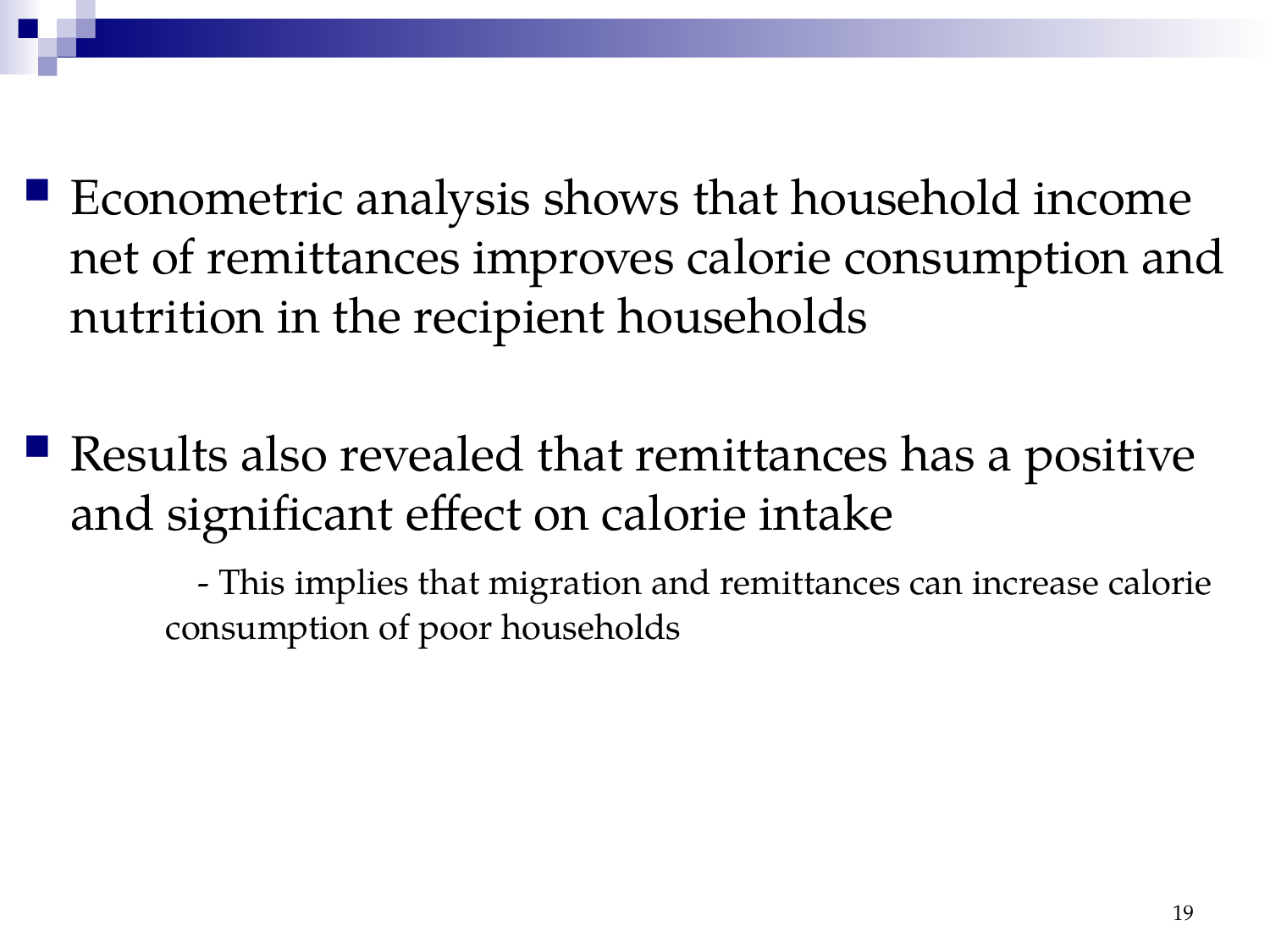

Econometric analysis shows that household income net of remittances improves calorie consumption and nutrition in the recipient households

Results also revealed that remittances has a positive  and significant effect on calorie intake
		- This implies that migration and remittances can increase calorie
                consumption of poor households

19